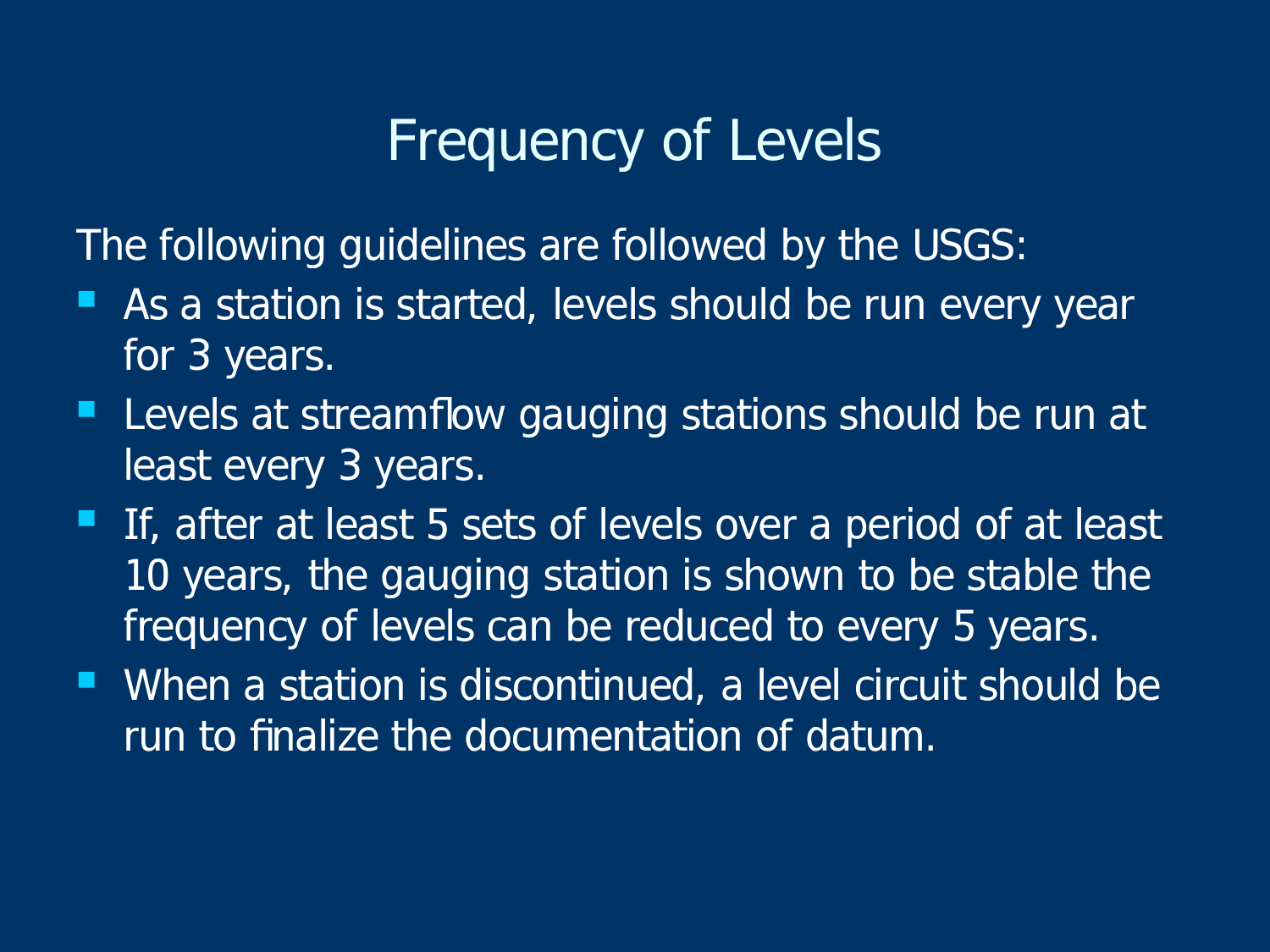

# Frequency of Levels
The following guidelines are followed by the USGS:
As a station is started, levels should be run every year for 3 years.
Levels at streamflow gauging stations should be run at least every 3 years.
If, after at least 5 sets of levels over a period of at least 10 years, the gauging station is shown to be stable the frequency of levels can be reduced to every 5 years.
When a station is discontinued, a level circuit should be run to finalize the documentation of datum.